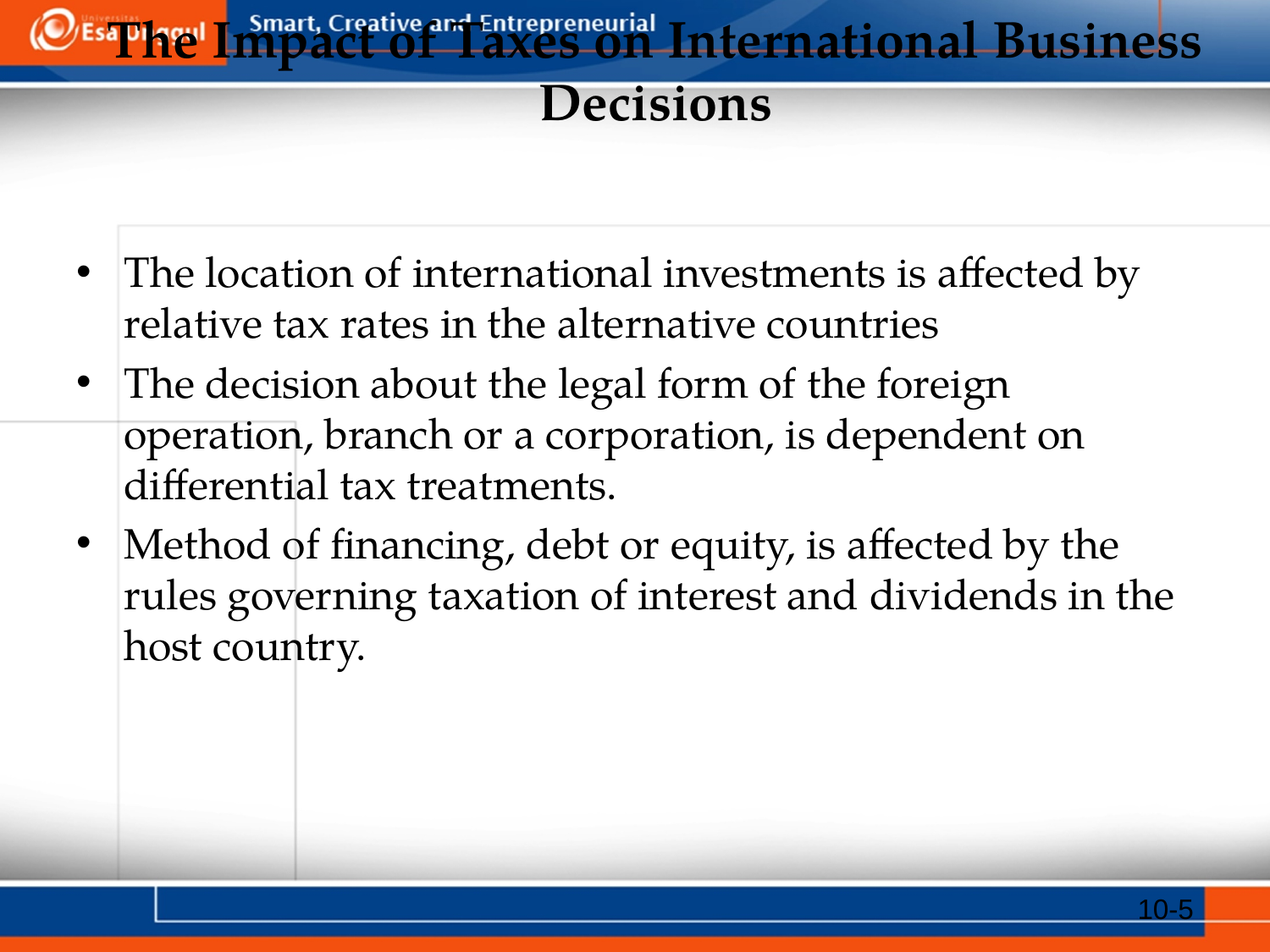

# The Impact of Taxes on International Business Decisions
The location of international investments is affected by relative tax rates in the alternative countries
The decision about the legal form of the foreign operation, branch or a corporation, is dependent on differential tax treatments.
Method of financing, debt or equity, is affected by the rules governing taxation of interest and dividends in the host country.
10-5